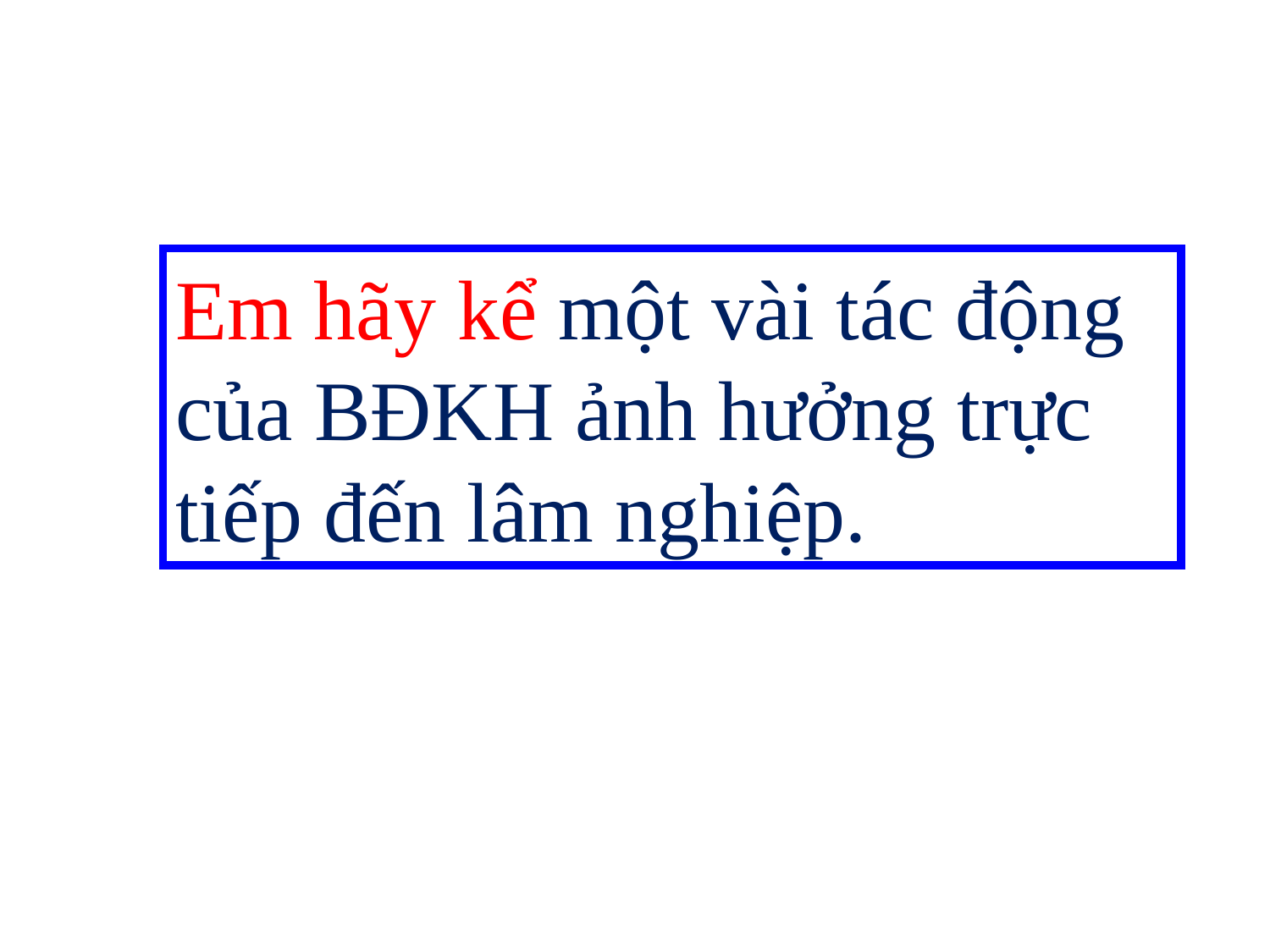

Em hãy kể một vài tác động của BĐKH ảnh hưởng trực tiếp đến lâm nghiệp.